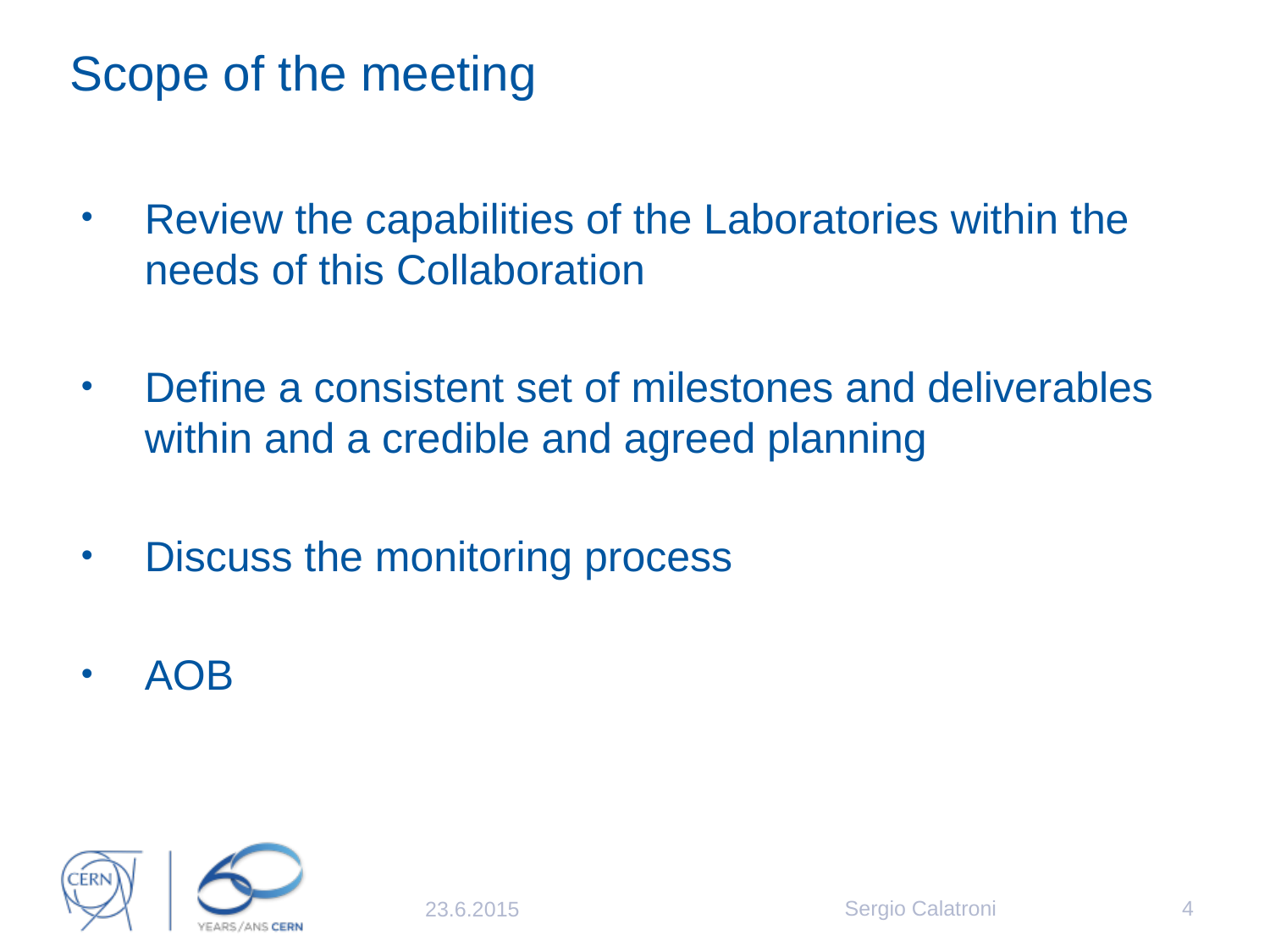

# Scope of the meeting

Review the capabilities of the Laboratories within the needs of this Collaboration

Define a consistent set of milestones and deliverables within and a credible and agreed planning

Discuss the monitoring process

AOB
Sergio Calatroni
4
23.6.2015